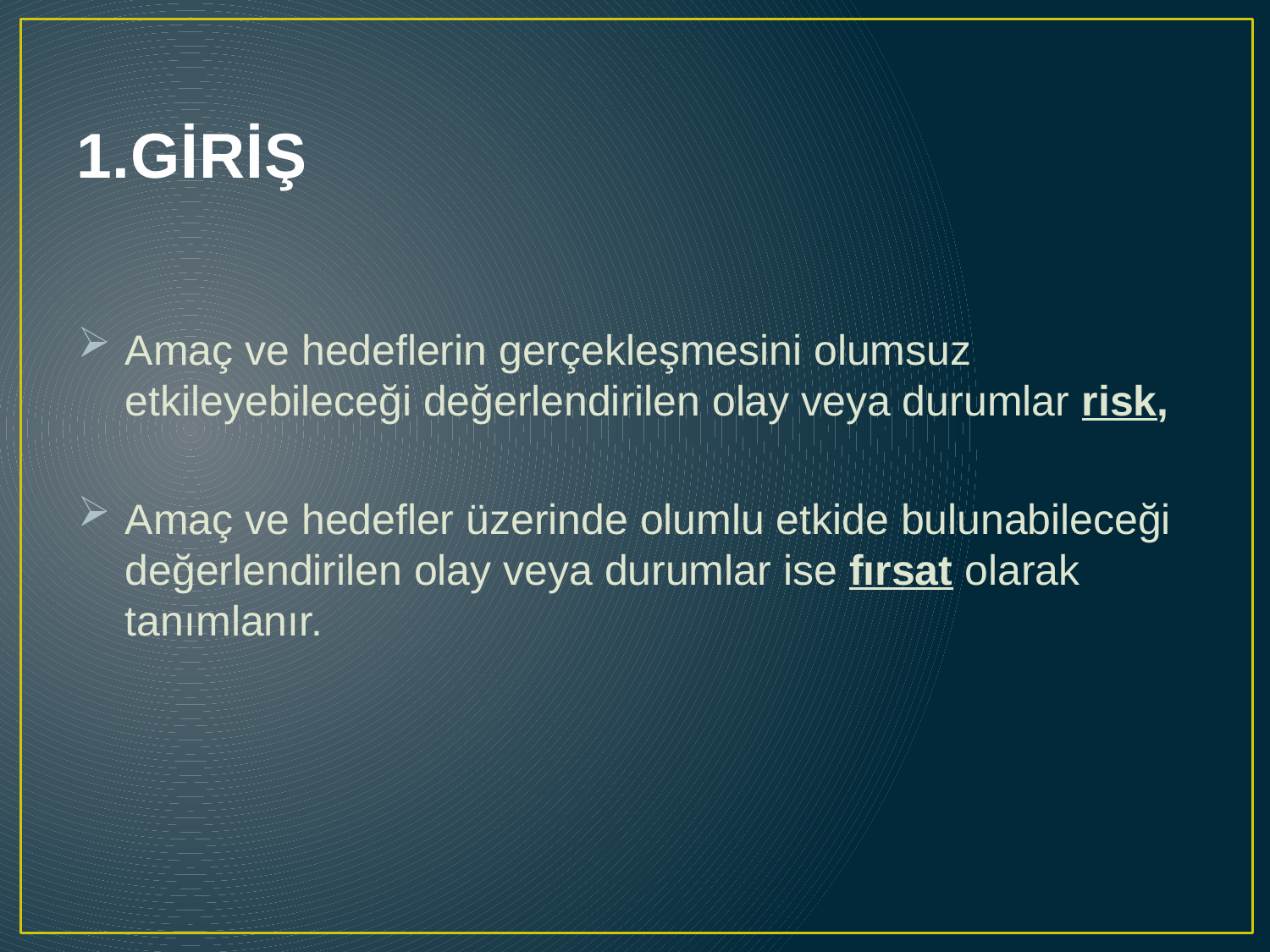

# 1.GİRİŞ
Amaç ve hedeflerin gerçekleşmesini olumsuz etkileyebileceği değerlendirilen olay veya durumlar risk,

Amaç ve hedefler üzerinde olumlu etkide bulunabileceği değerlendirilen olay veya durumlar ise fırsat olarak tanımlanır.